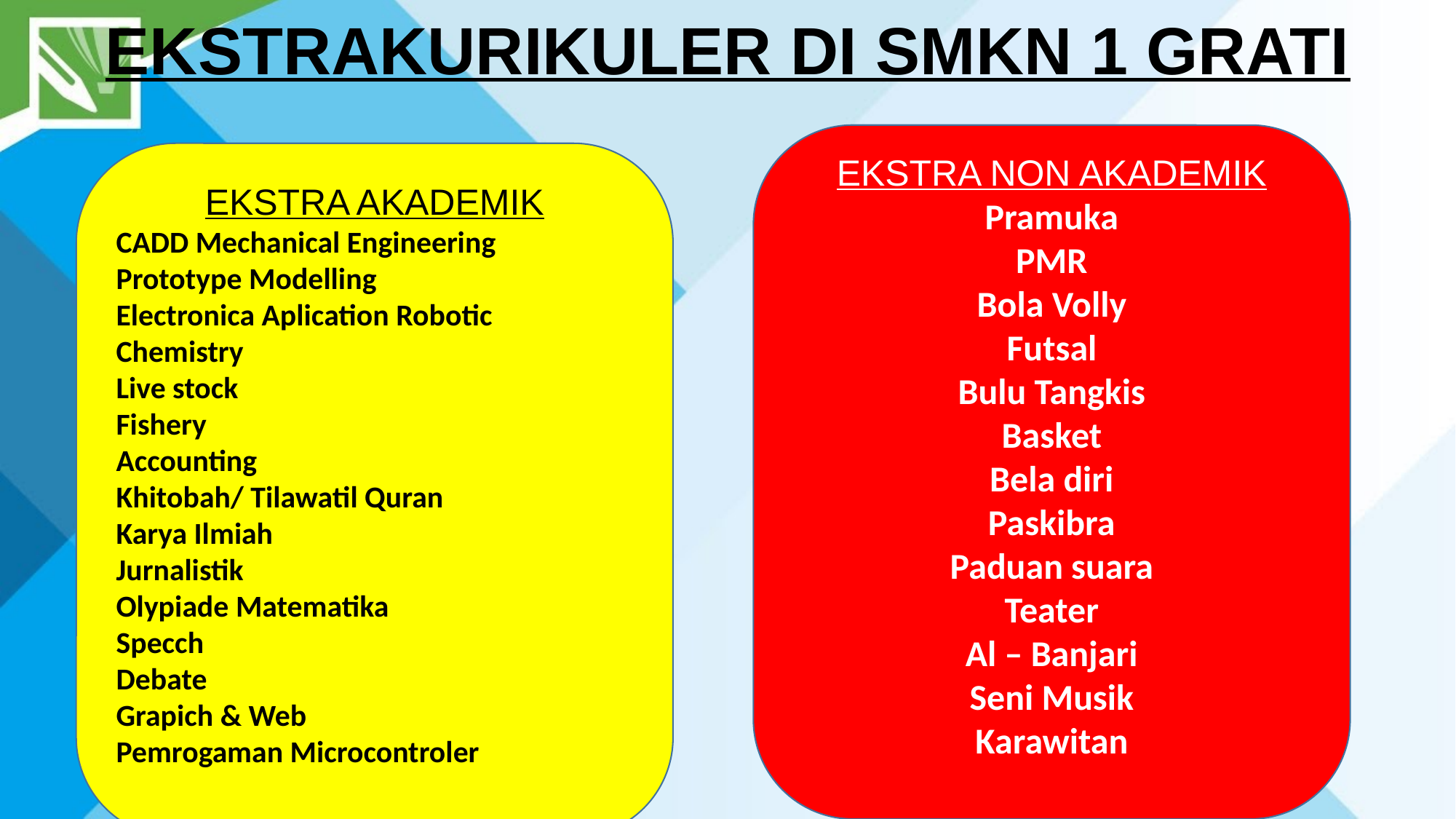

# EKSTRAKURIKULER DI SMKN 1 GRATI
EKSTRA NON AKADEMIK
Pramuka
PMR
Bola Volly
Futsal
Bulu Tangkis
Basket
Bela diri
Paskibra
Paduan suara
Teater
Al – Banjari
Seni Musik
Karawitan

EKSTRA AKADEMIK
CADD Mechanical Engineering
Prototype Modelling
Electronica Aplication Robotic
Chemistry
Live stock
Fishery
Accounting
Khitobah/ Tilawatil Quran
Karya Ilmiah
Jurnalistik
Olypiade Matematika
Specch
Debate
Grapich & Web
Pemrogaman Microcontroler